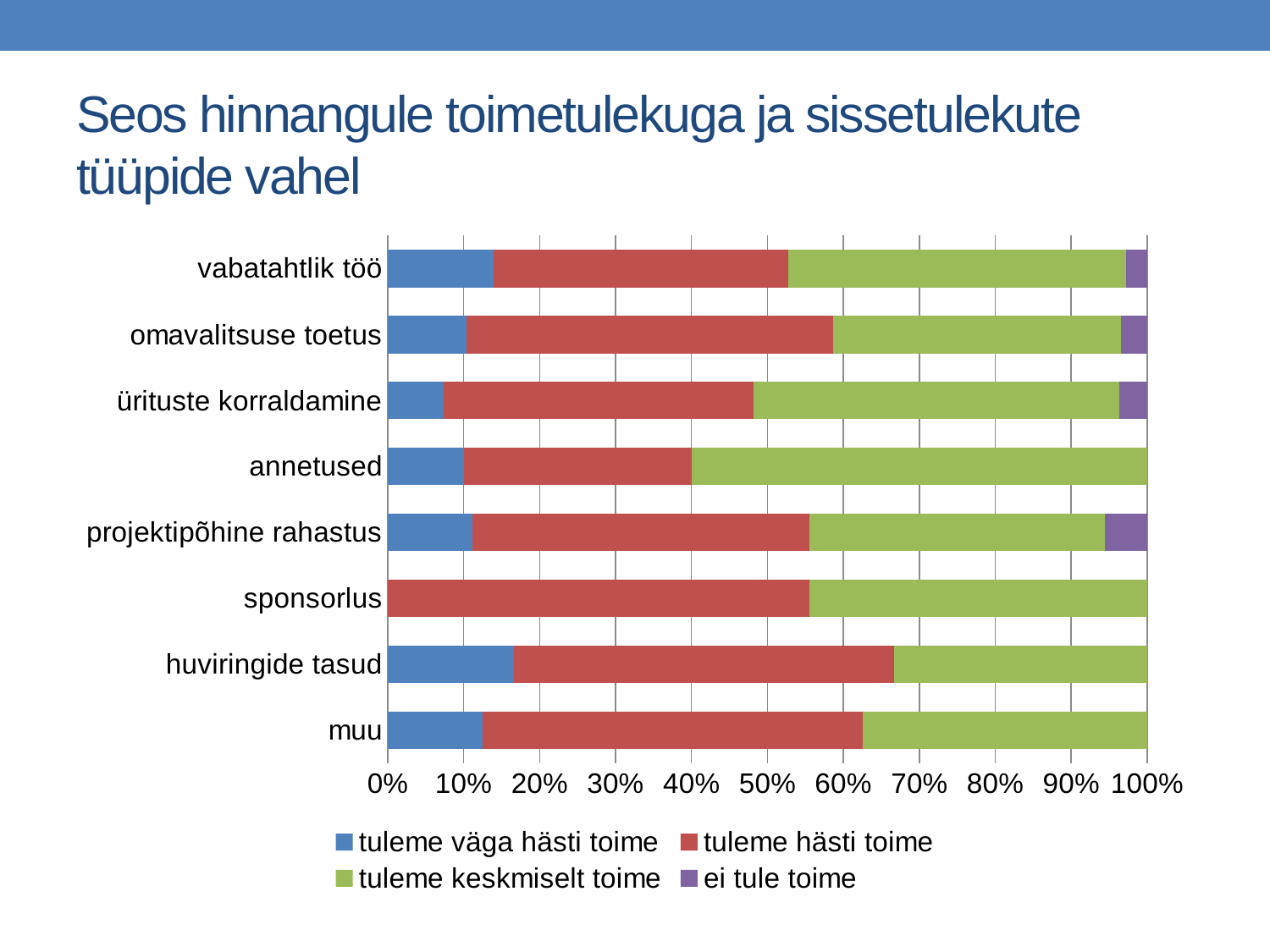

# Seos hinnangule toimetulekuga ja sissetulekute tüüpide vahel

### Chart

| Category | tuleme väga hästi toime | tuleme hästi toime | tuleme keskmiselt toime | ei tule toime |
|---|---|---|---|---|
| muu | 2.0 | 8.0 | 6.0 | 0.0 |
| huviringide tasud | 1.0 | 3.0 | 2.0 | 0.0 |
| sponsorlus | 0.0 | 5.0 | 4.0 | 0.0 |
| projektipõhine rahastus | 2.0 | 8.0 | 7.0 | 1.0 |
| annetused | 2.0 | 6.0 | 12.0 | 0.0 |
| ürituste korraldamine | 2.0 | 11.0 | 13.0 | 1.0 |
| omavalitsuse toetus | 3.0 | 14.0 | 11.0 | 1.0 |
| vabatahtlik töö | 5.0 | 14.0 | 16.0 | 1.0 |